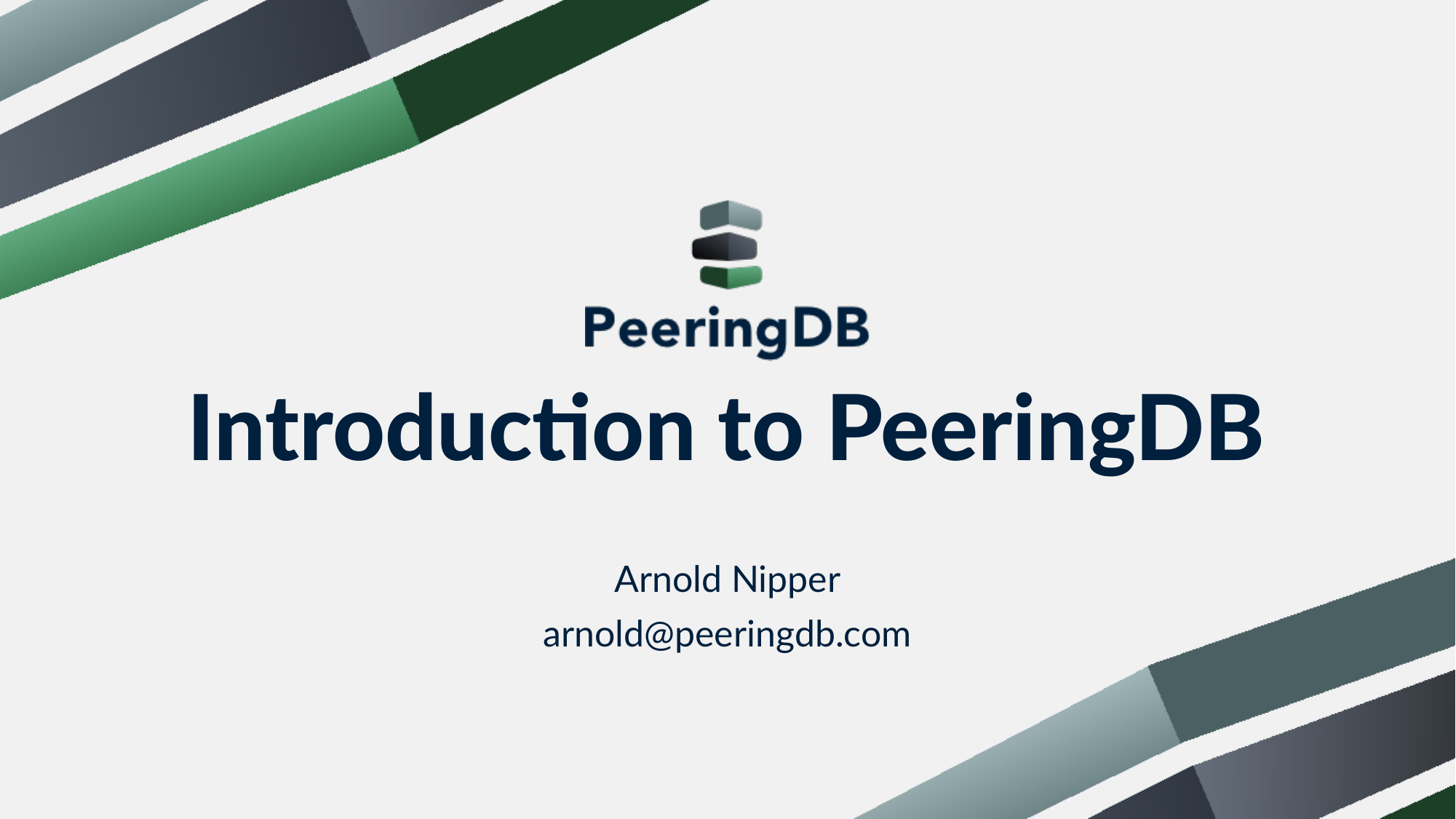

# Introduction to PeeringDB

Arnold Nipper
arnold@peeringdb.com